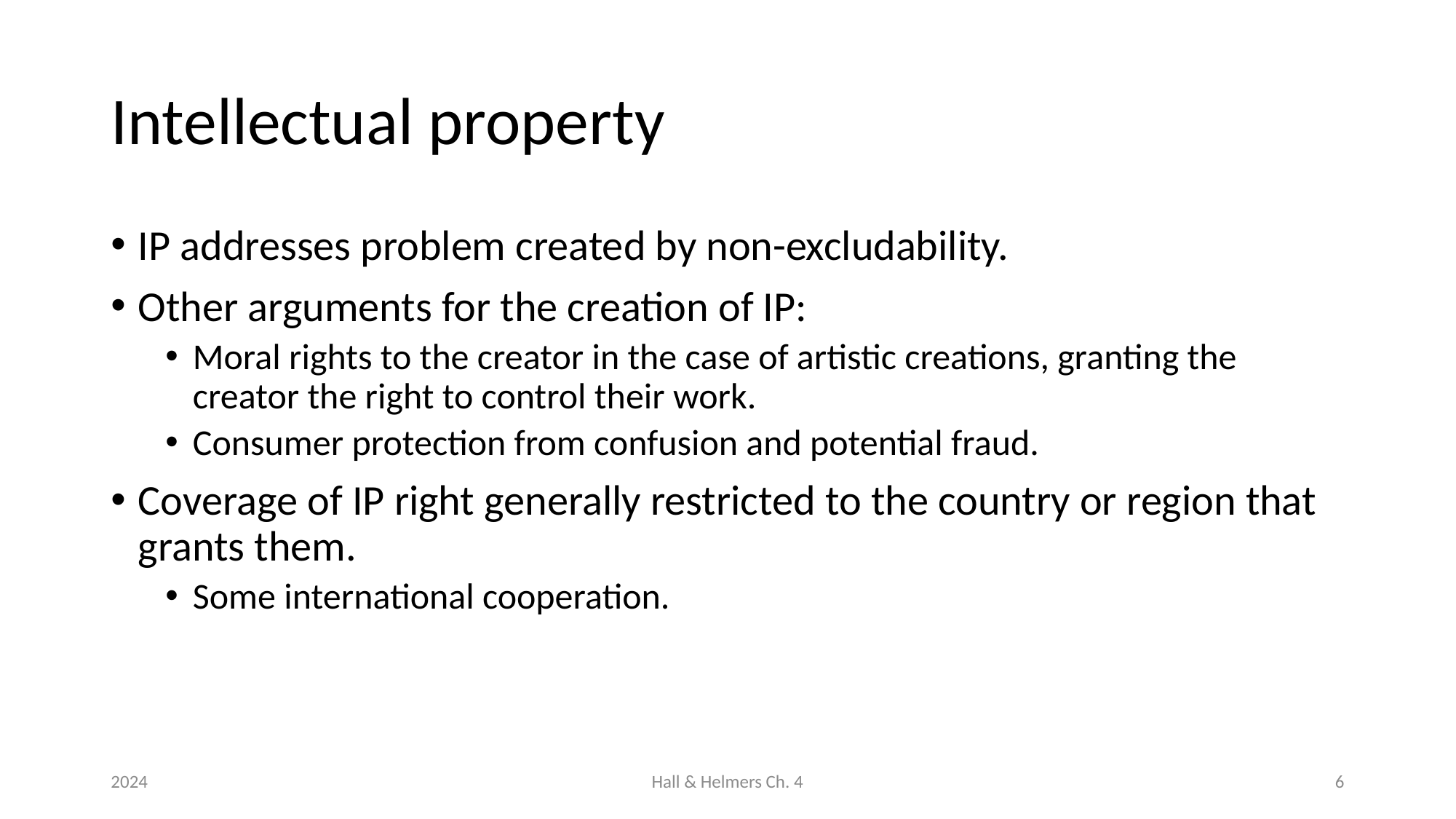

# Intellectual property
IP addresses problem created by non-excludability.
Other arguments for the creation of IP:
Moral rights to the creator in the case of artistic creations, granting the creator the right to control their work.
Consumer protection from confusion and potential fraud.
Coverage of IP right generally restricted to the country or region that grants them.
Some international cooperation.
2024
Hall & Helmers Ch. 4
6